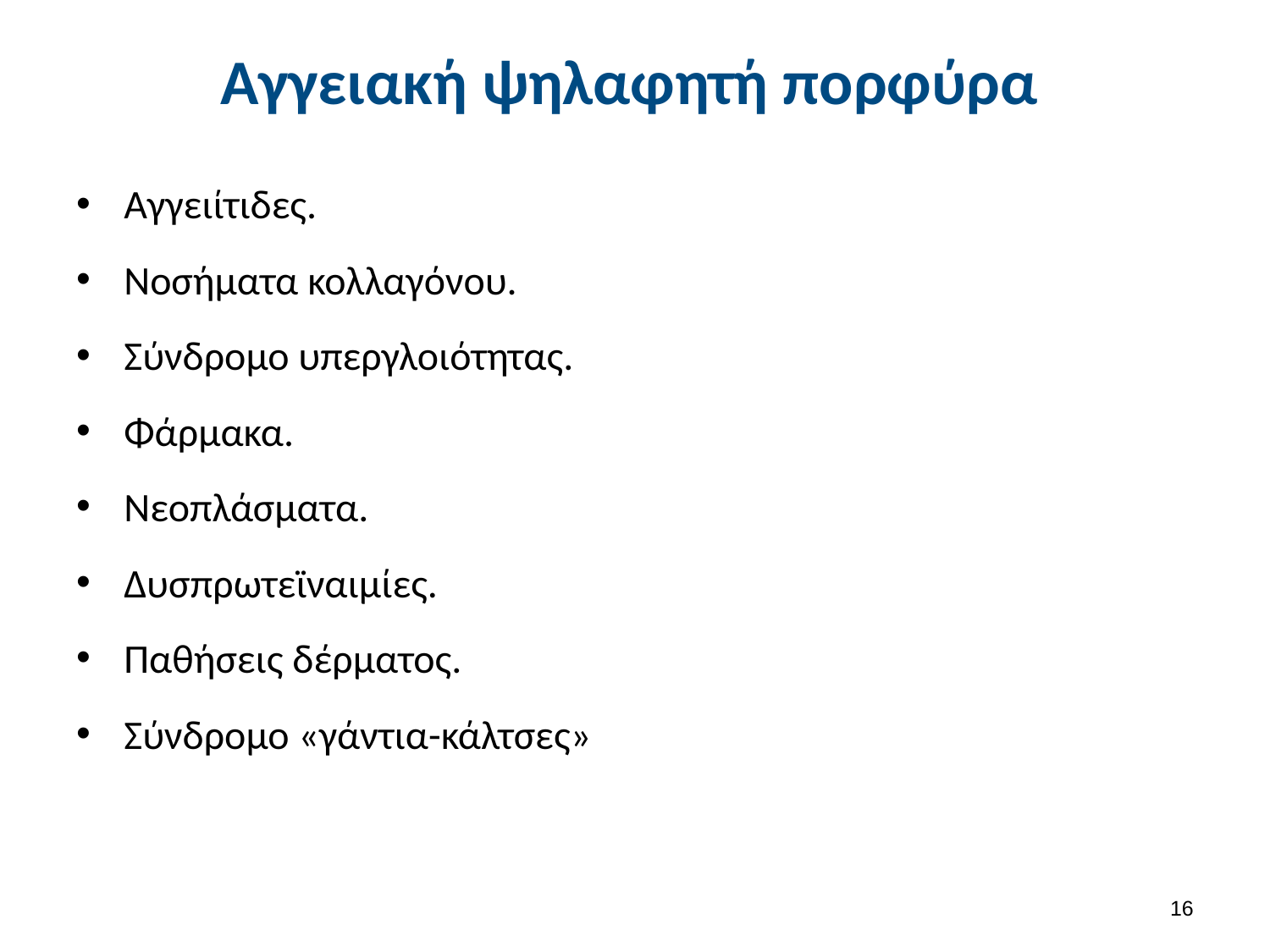

# Αγγειακή ψηλαφητή πορφύρα
Αγγειίτιδες.
Νοσήματα κολλαγόνου.
Σύνδρομο υπεργλοιότητας.
Φάρμακα.
Νεοπλάσματα.
Δυσπρωτεϊναιμίες.
Παθήσεις δέρματος.
Σύνδρομο «γάντια-κάλτσες»
16